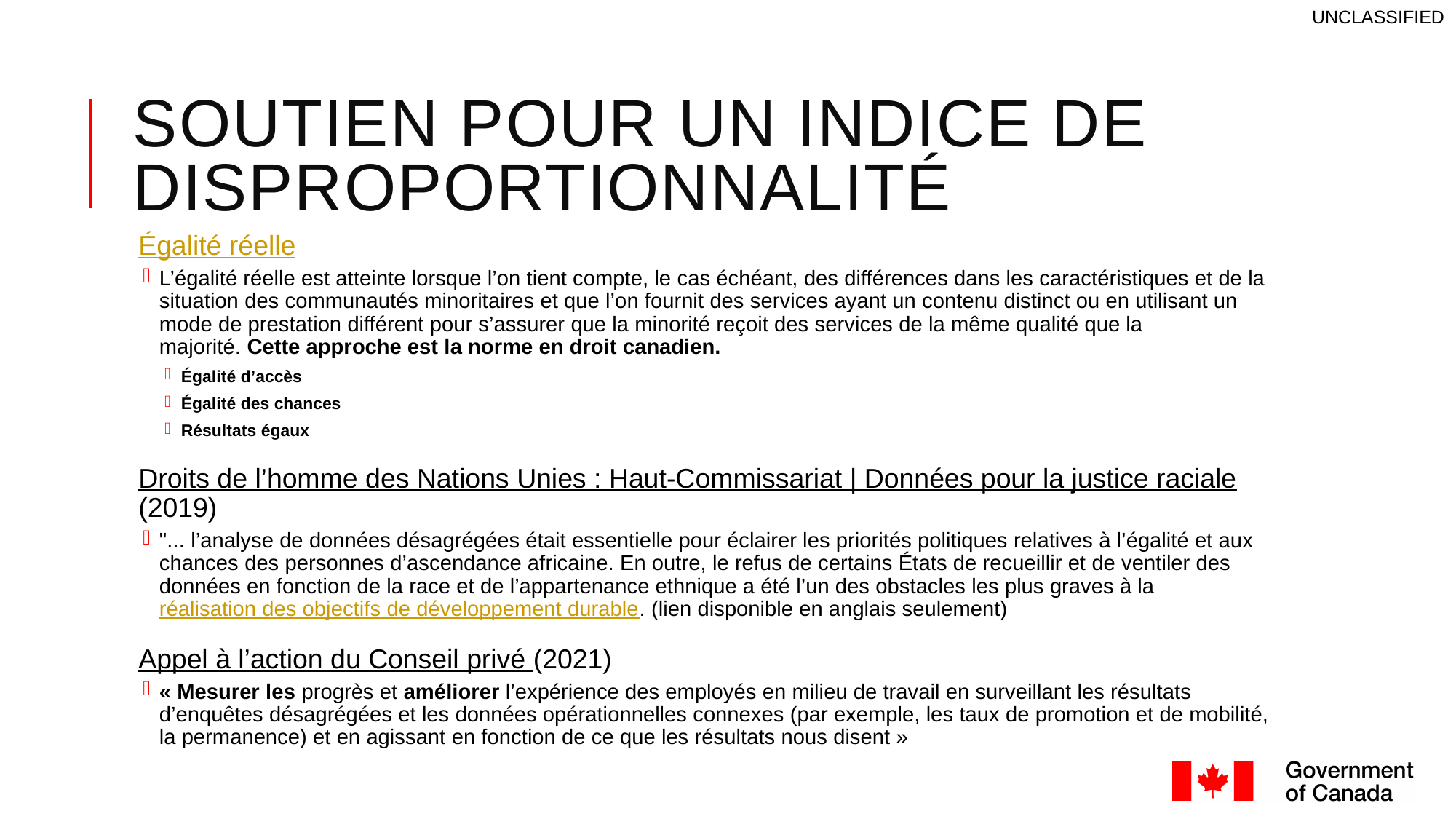

# Soutien pour un indice de disproportionnalité
Égalité réelle
L’égalité réelle est atteinte lorsque l’on tient compte, le cas échéant, des différences dans les caractéristiques et de la situation des communautés minoritaires et que l’on fournit des services ayant un contenu distinct ou en utilisant un mode de prestation différent pour s’assurer que la minorité reçoit des services de la même qualité que la majorité. Cette approche est la norme en droit canadien.
Égalité d’accès
Égalité des chances
Résultats égaux
Droits de l’homme des Nations Unies : Haut-Commissariat | Données pour la justice raciale (2019)
"... l’analyse de données désagrégées était essentielle pour éclairer les priorités politiques relatives à l’égalité et aux chances des personnes d’ascendance africaine. En outre, le refus de certains États de recueillir et de ventiler des données en fonction de la race et de l’appartenance ethnique a été l’un des obstacles les plus graves à la réalisation des objectifs de développement durable. (lien disponible en anglais seulement)
Appel à l’action du Conseil privé (2021)
« Mesurer les progrès et améliorer l’expérience des employés en milieu de travail en surveillant les résultats d’enquêtes désagrégées et les données opérationnelles connexes (par exemple, les taux de promotion et de mobilité, la permanence) et en agissant en fonction de ce que les résultats nous disent »